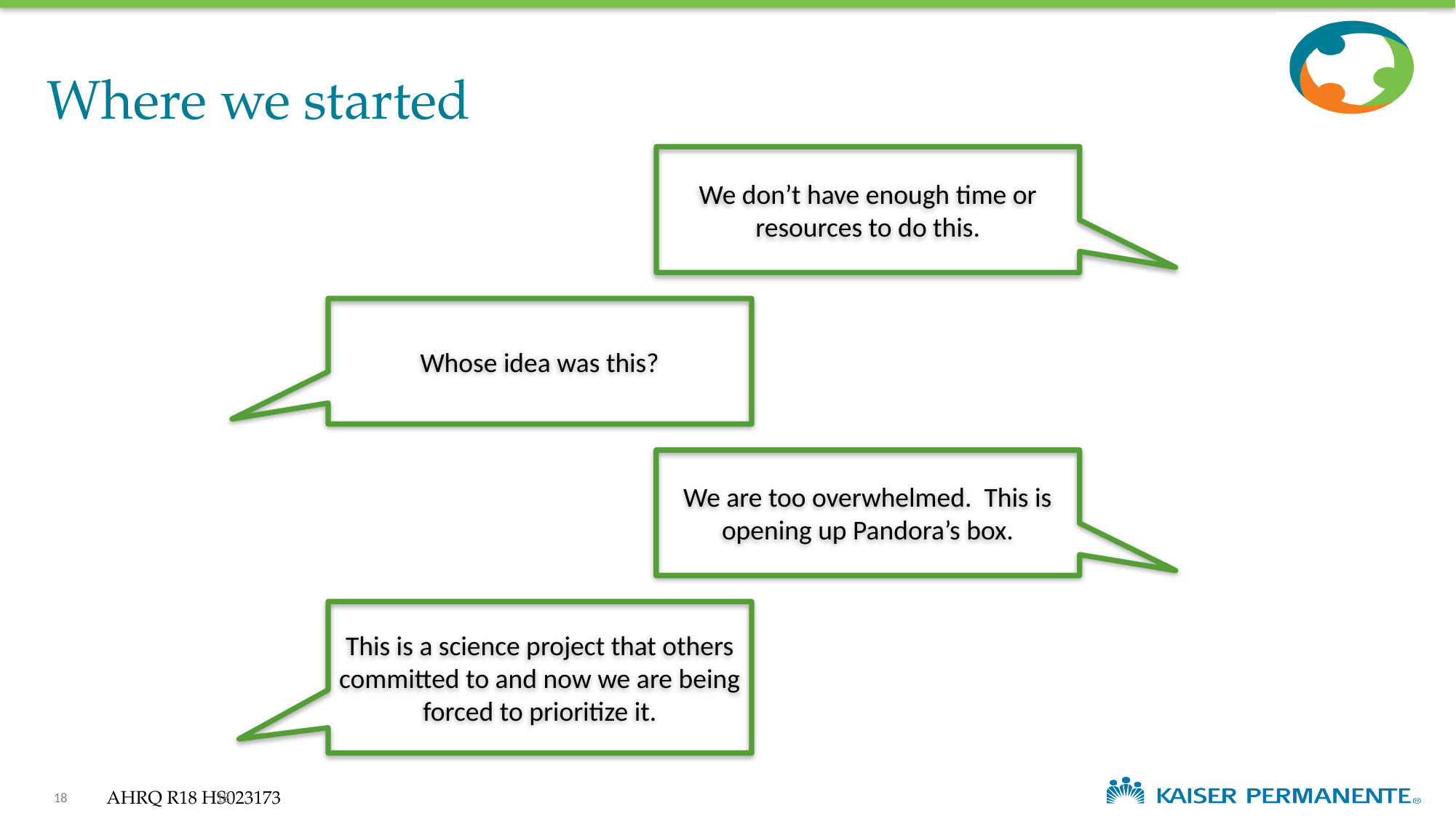

# Where we started
We don’t have enough time or resources to do this.
Whose idea was this?
We are too overwhelmed.  This is opening up Pandora’s box.
This is a science project that others committed to and now we are being forced to prioritize it.
18
18